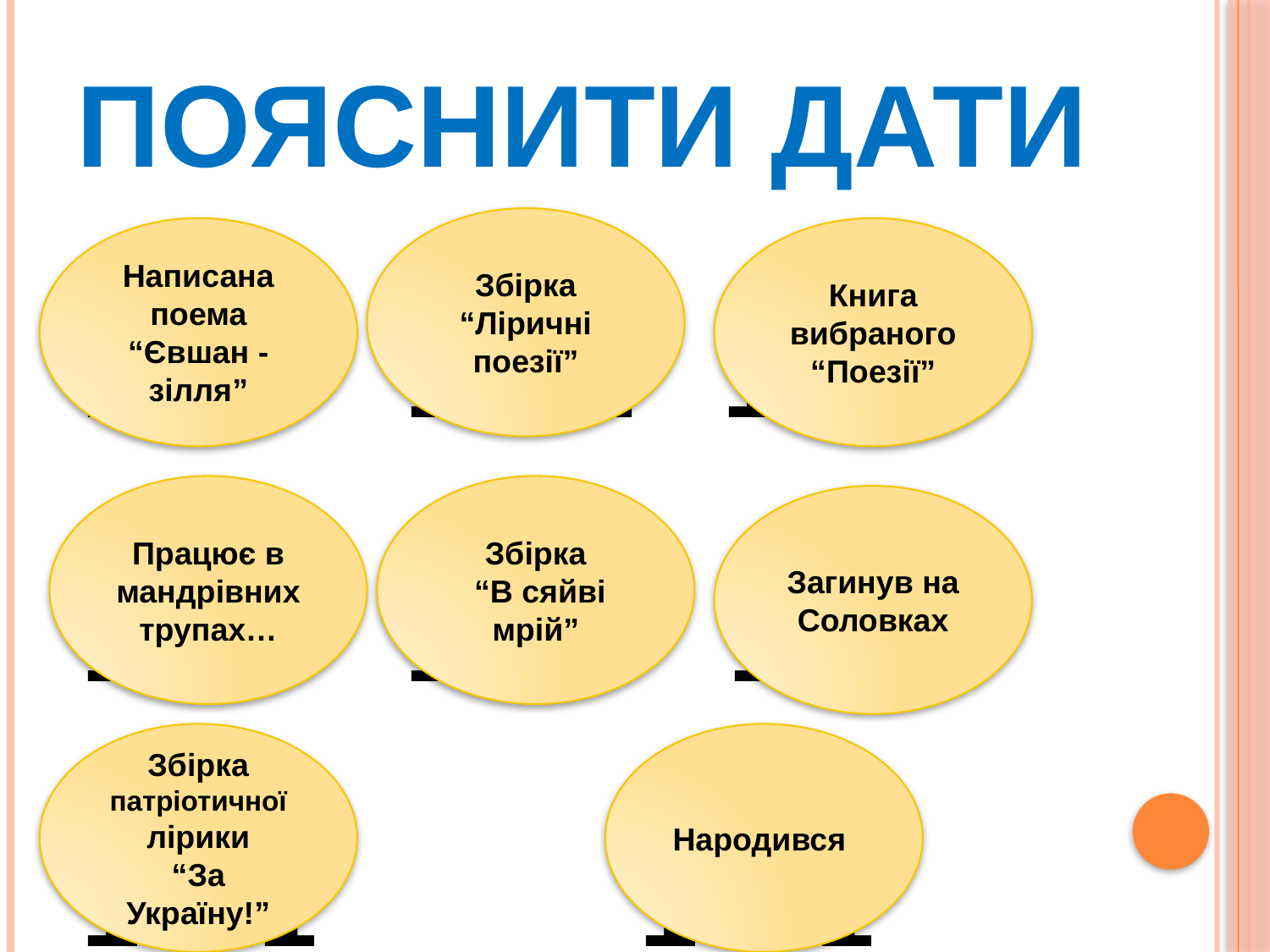

# Пояснити дати
1899   1911   1929
1897   1913   1938
1921           1871

Збірка “Ліричні поезії”
Написана поема “Євшан - зілля”
Книга вибраного
“Поезії”
Працює в мандрівних
трупах…
Збірка
 “В сяйві мрій”
Загинув на Соловках
Збірка патріотичної лірики
“За Україну!”
Народився